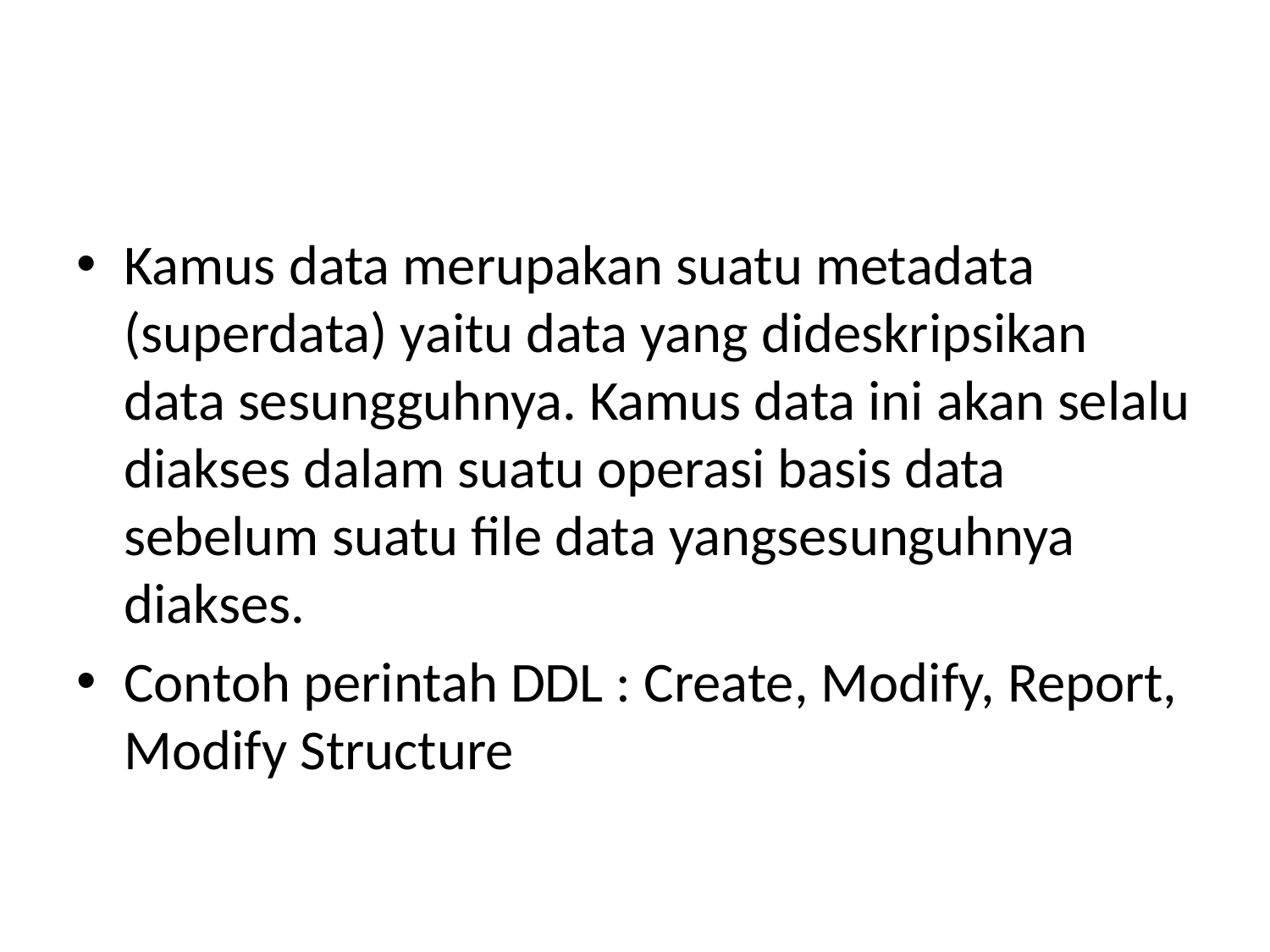

#
Kamus data merupakan suatu metadata (superdata) yaitu data yang dideskripsikan data sesungguhnya. Kamus data ini akan selalu diakses dalam suatu operasi basis data sebelum suatu file data yangsesunguhnya diakses.
Contoh perintah DDL : Create, Modify, Report, Modify Structure